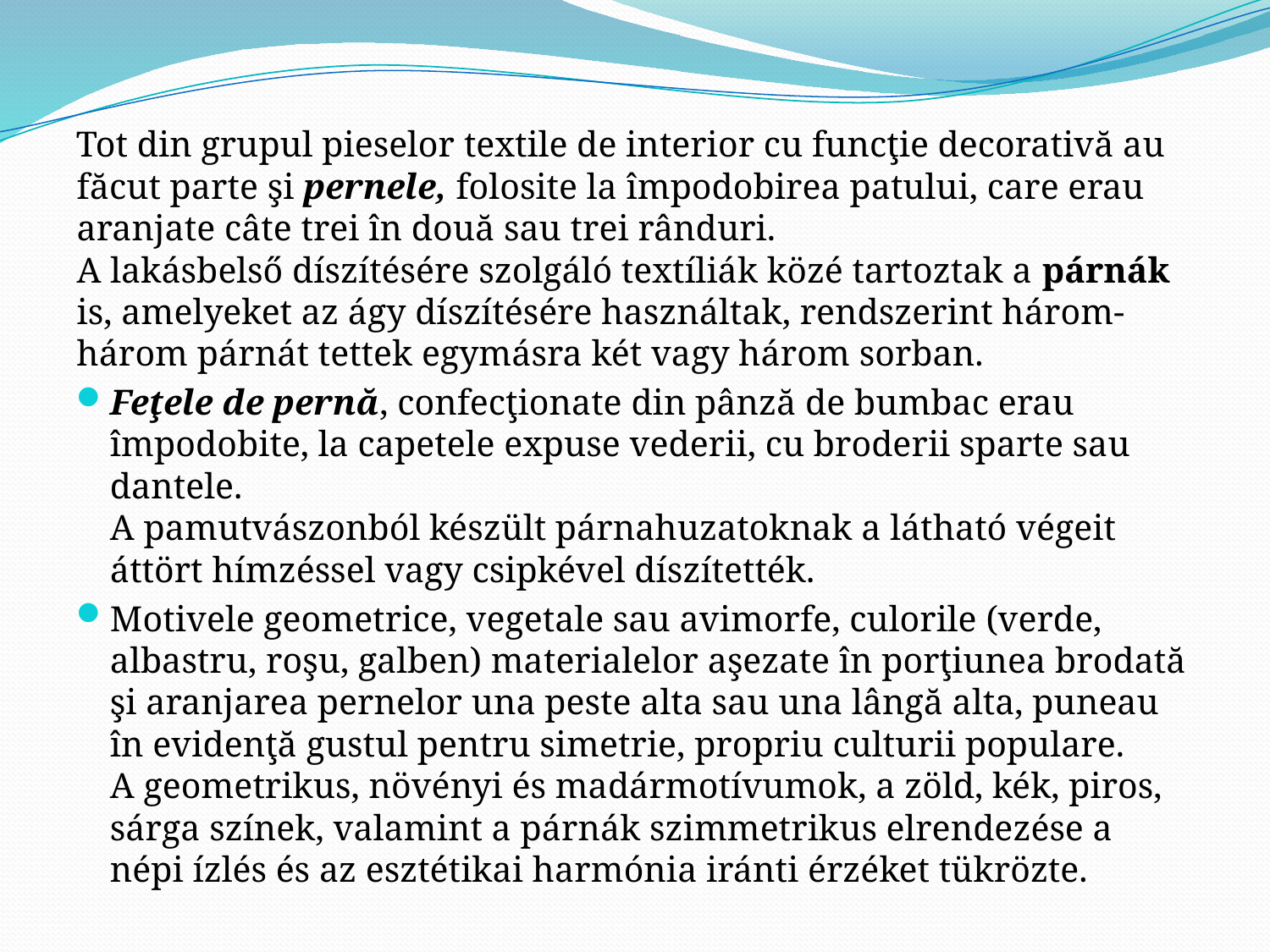

Tot din grupul pieselor textile de interior cu funcţie decorativă au făcut parte şi pernele, folosite la împodobirea patului, care erau aranjate câte trei în două sau trei rânduri.
A lakásbelső díszítésére szolgáló textíliák közé tartoztak a párnák is, amelyeket az ágy díszítésére használtak, rendszerint három-három párnát tettek egymásra két vagy három sorban.
Feţele de pernă, confecţionate din pânză de bumbac erau împodobite, la capetele expuse vederii, cu broderii sparte sau dantele.
A pamutvászonból készült párnahuzatoknak a látható végeit áttört hímzéssel vagy csipkével díszítették.
Motivele geometrice, vegetale sau avimorfe, culorile (verde, albastru, roşu, galben) materialelor aşezate în porţiunea brodată şi aranjarea pernelor una peste alta sau una lângă alta, puneau în evidenţă gustul pentru simetrie, propriu culturii populare.
A geometrikus, növényi és madármotívumok, a zöld, kék, piros, sárga színek, valamint a párnák szimmetrikus elrendezése a népi ízlés és az esztétikai harmónia iránti érzéket tükrözte.